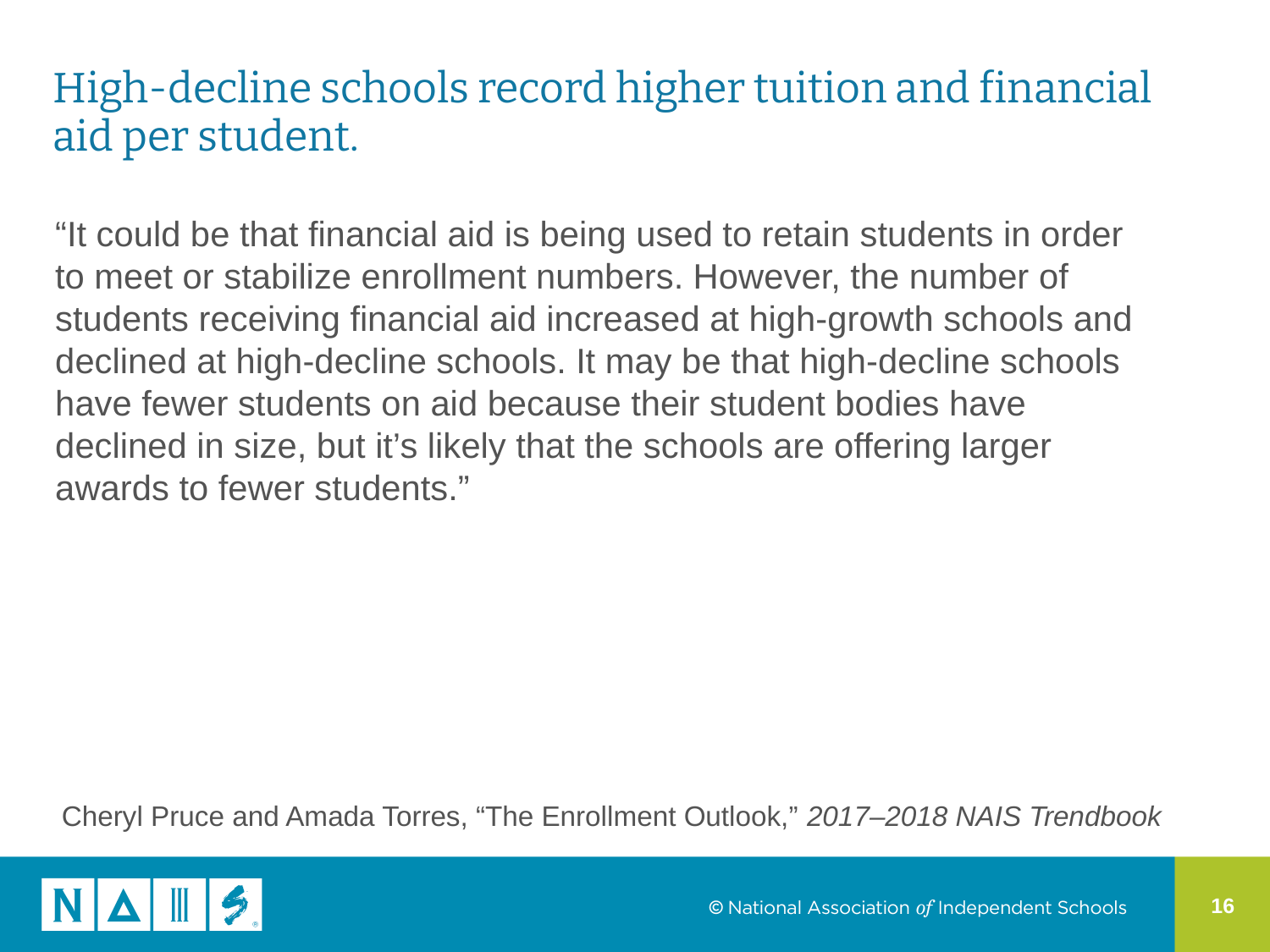

High-decline schools record higher tuition and financial aid per student.
“It could be that financial aid is being used to retain students in order to meet or stabilize enrollment numbers. However, the number of students receiving financial aid increased at high-growth schools and declined at high-decline schools. It may be that high-decline schools have fewer students on aid because their student bodies have declined in size, but it’s likely that the schools are offering larger awards to fewer students.”

Cheryl Pruce and Amada Torres, “The Enrollment Outlook,” 2017–2018 NAIS Trendbook
16